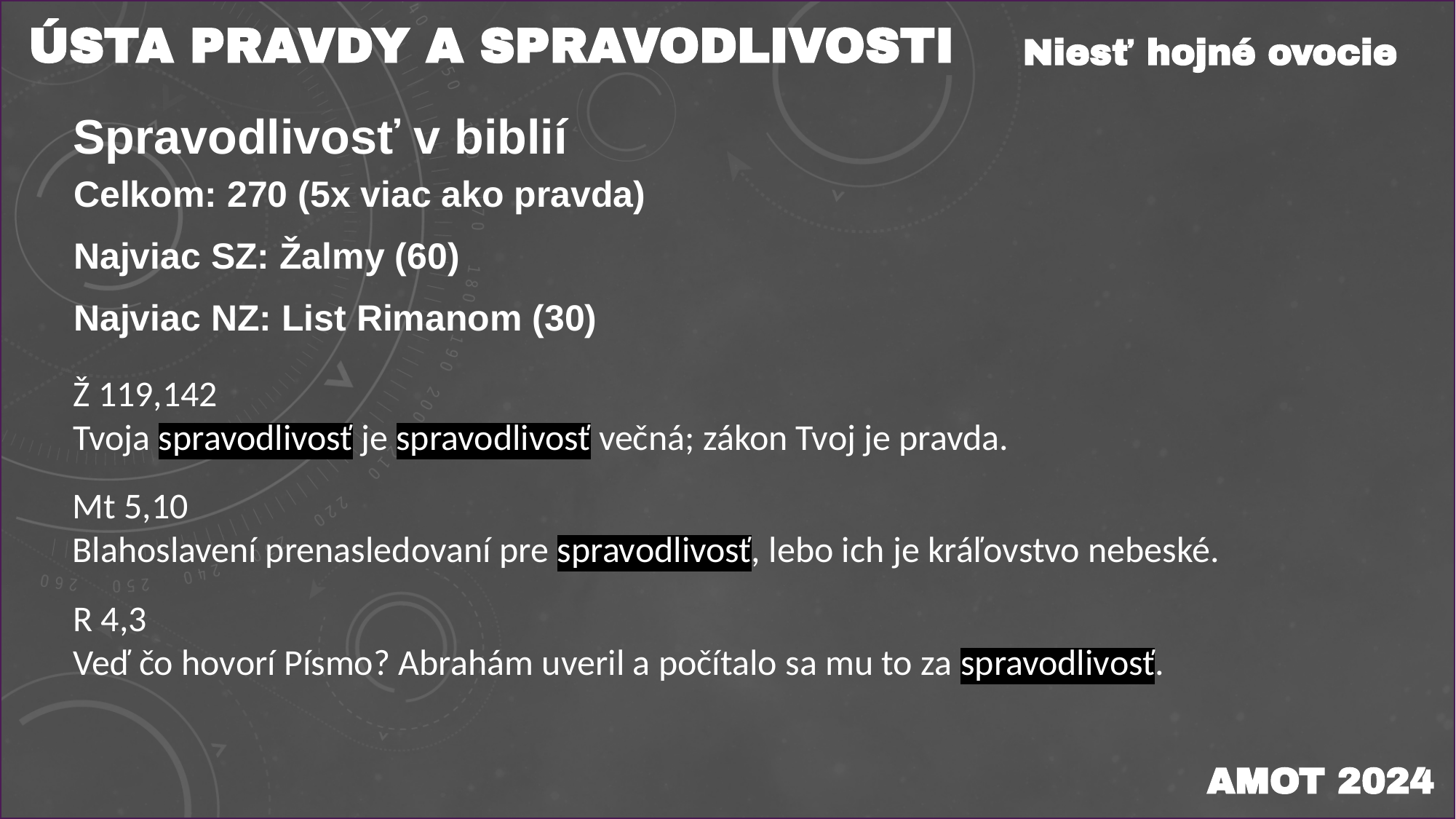

ÚSTA PRAVDY A SPRAVODLIVOSTI
Niesť hojné ovocie
Spravodlivosť v biblií
Celkom: 270 (5x viac ako pravda)

Najviac SZ: Žalmy (60)

Najviac NZ: List Rimanom (30)
Ž 119,142
Tvoja spravodlivosť je spravodlivosť večná; zákon Tvoj je pravda.
Mt 5,10
Blahoslavení prenasledovaní pre spravodlivosť, lebo ich je kráľovstvo nebeské.
R 4,3
Veď čo hovorí Písmo? Abrahám uveril a počítalo sa mu to za spravodlivosť.
AMOT 2024